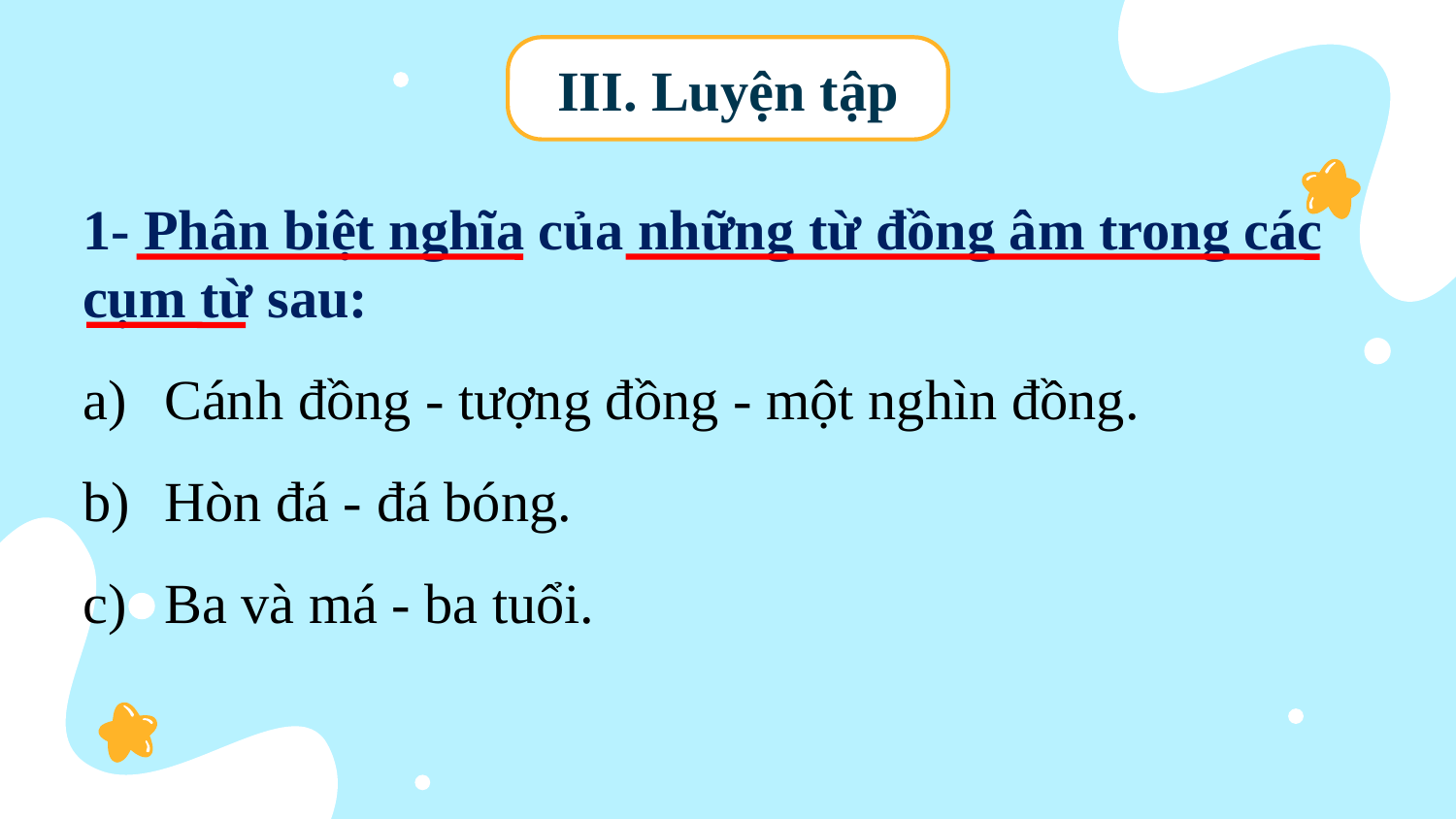

III. Luyện tập

1- Phân biệt nghĩa của những từ đồng âm trong các cụm từ sau:
Cánh đồng - tượng đồng - một nghìn đồng.
Hòn đá - đá bóng.
Ba và má - ba tuổi.